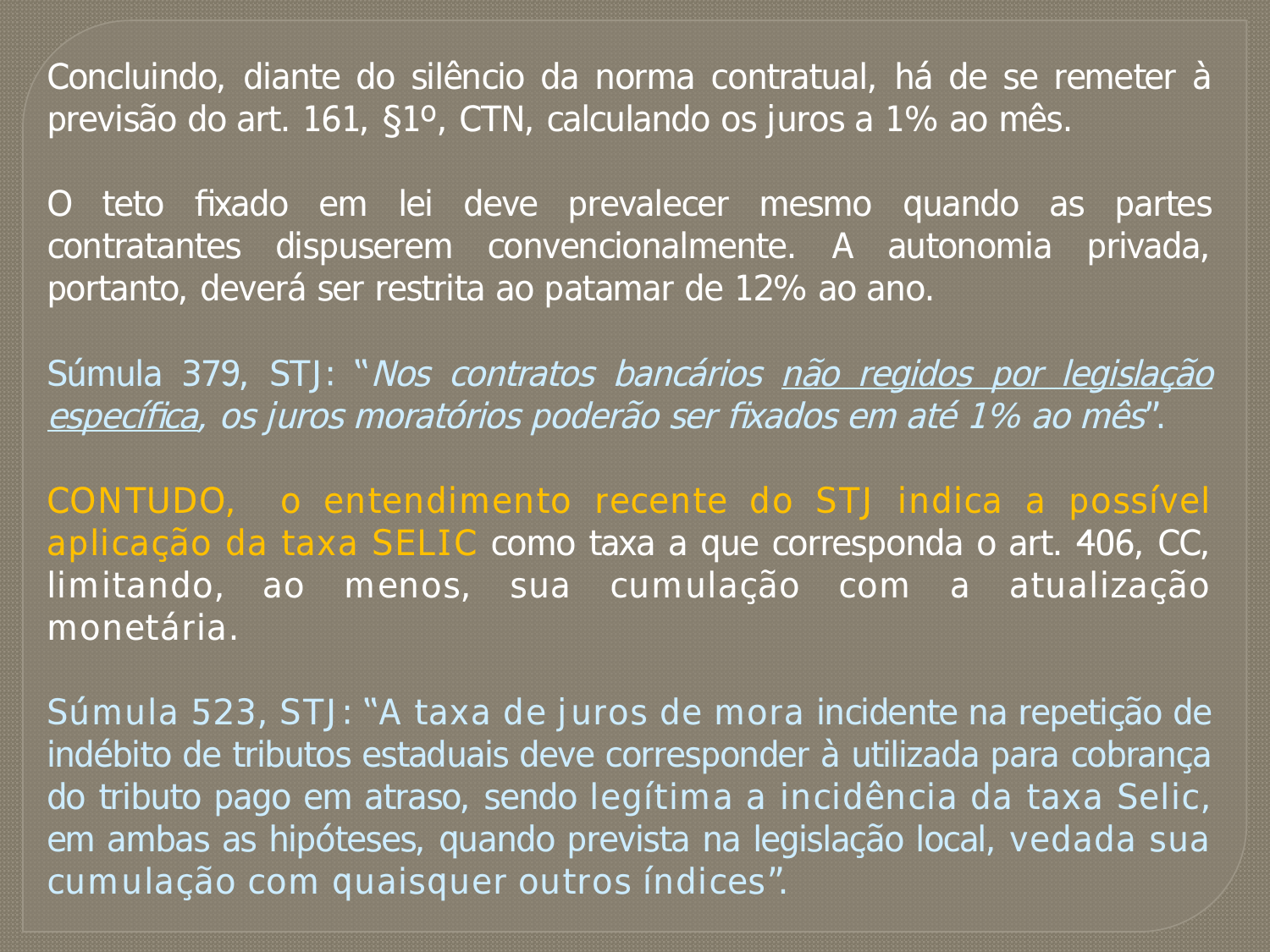

Concluindo, diante do silêncio da norma contratual, há de se remeter à previsão do art. 161, §1º, CTN, calculando os juros a 1% ao mês.

O teto fixado em lei deve prevalecer mesmo quando as partes contratantes dispuserem convencionalmente. A autonomia privada, portanto, deverá ser restrita ao patamar de 12% ao ano.

Súmula 379, STJ: “Nos contratos bancários não regidos por legislação específica, os juros moratórios poderão ser fixados em até 1% ao mês”.

CONTUDO,  o entendimento recente do STJ indica a possível aplicação da taxa SELIC como taxa a que corresponda o art. 406, CC, limitando, ao menos, sua cumulação com a atualização monetária.

Súmula 523, STJ: “A taxa de juros de mora incidente na repetição de indébito de tributos estaduais deve corresponder à utilizada para cobrança do tributo pago em atraso, sendo legítima a incidência da taxa Selic, em ambas as hipóteses, quando prevista na legislação local, vedada sua cumulação com quaisquer outros índices”.